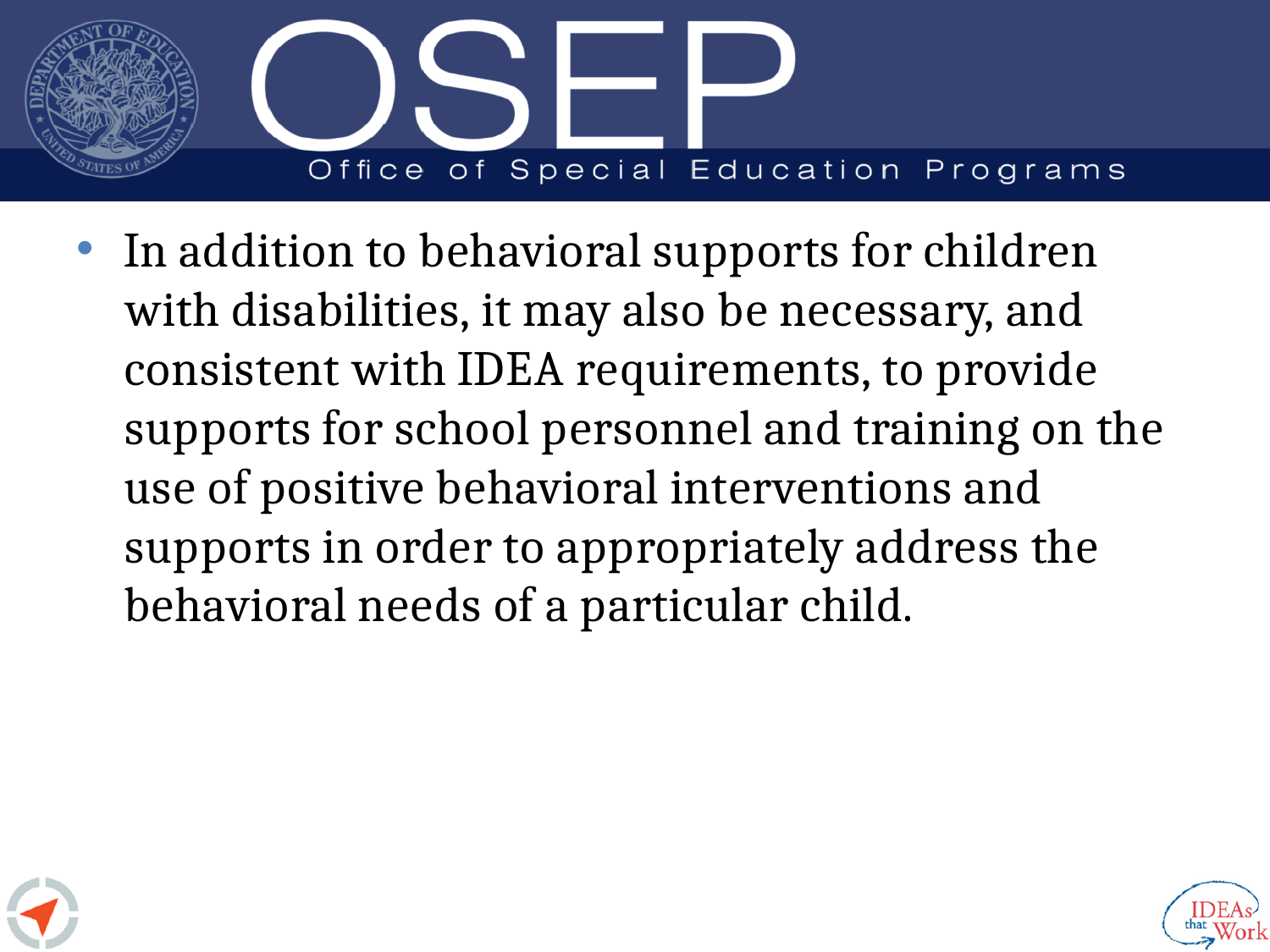

In addition to behavioral supports for children with disabilities, it may also be necessary, and consistent with IDEA requirements, to provide supports for school personnel and training on the use of positive behavioral interventions and supports in order to appropriately address the behavioral needs of a particular child.